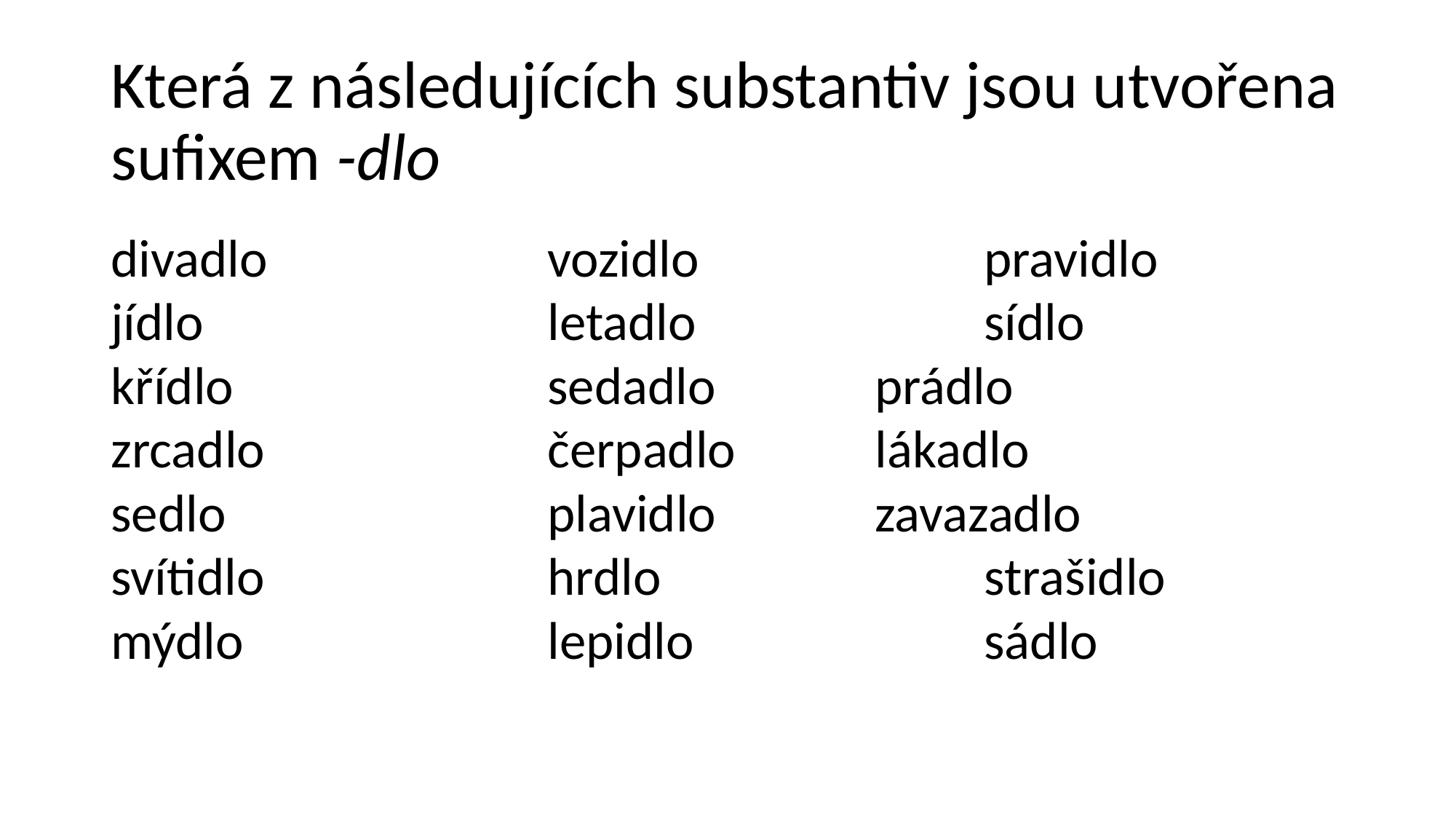

# Která z následujících substantiv jsou utvořena sufixem -dlo
divadlo			vozidlo			pravidlo
jídlo				letadlo			sídlo
křídlo			sedadlo		prádlo
zrcadlo			čerpadlo		lákadlo
sedlo			plavidlo		zavazadlo
svítidlo			hrdlo			strašidlo
mýdlo			lepidlo			sádlo